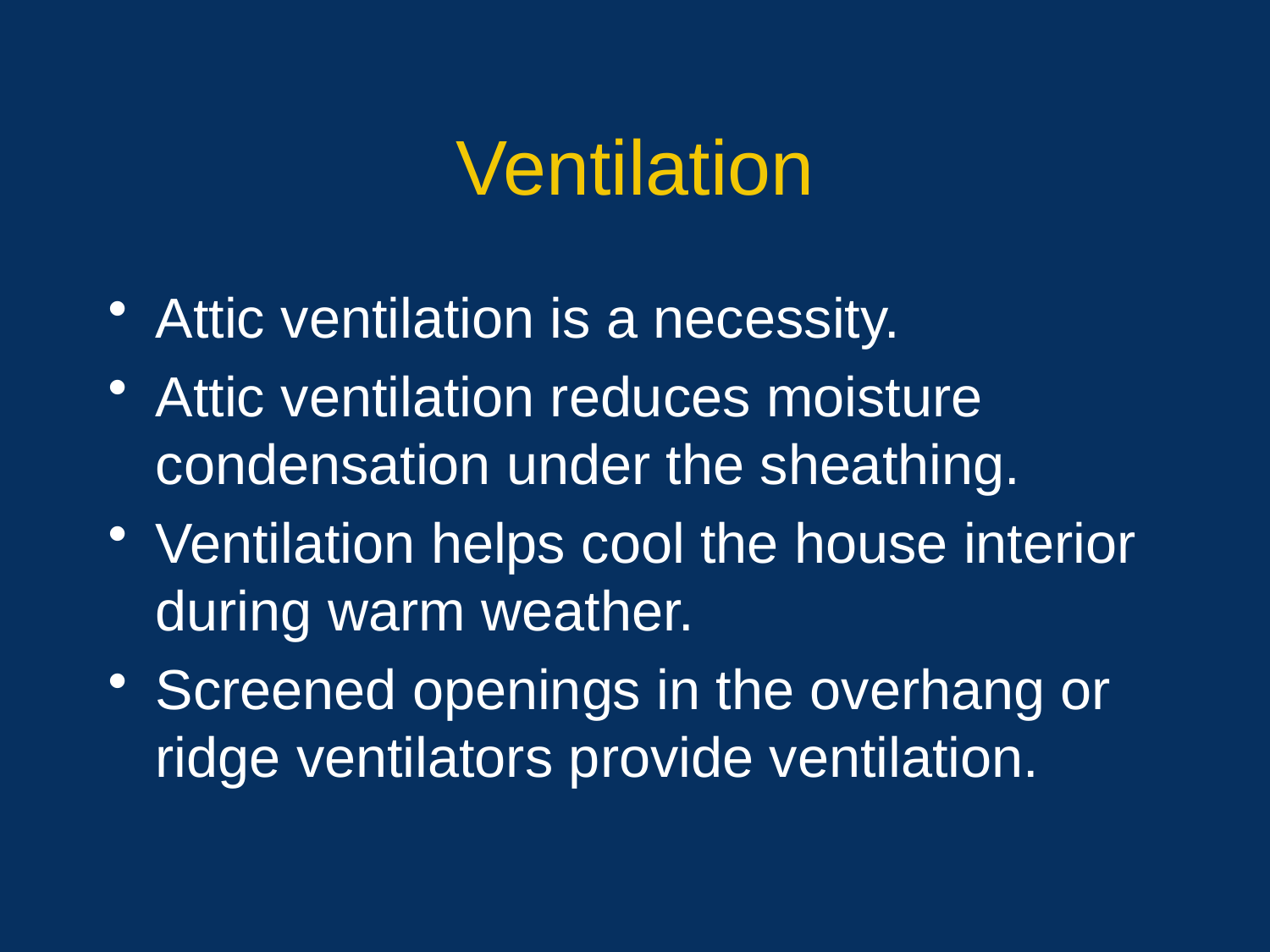

# Ventilation
Attic ventilation is a necessity.
Attic ventilation reduces moisture condensation under the sheathing.
Ventilation helps cool the house interior during warm weather.
Screened openings in the overhang or ridge ventilators provide ventilation.
43